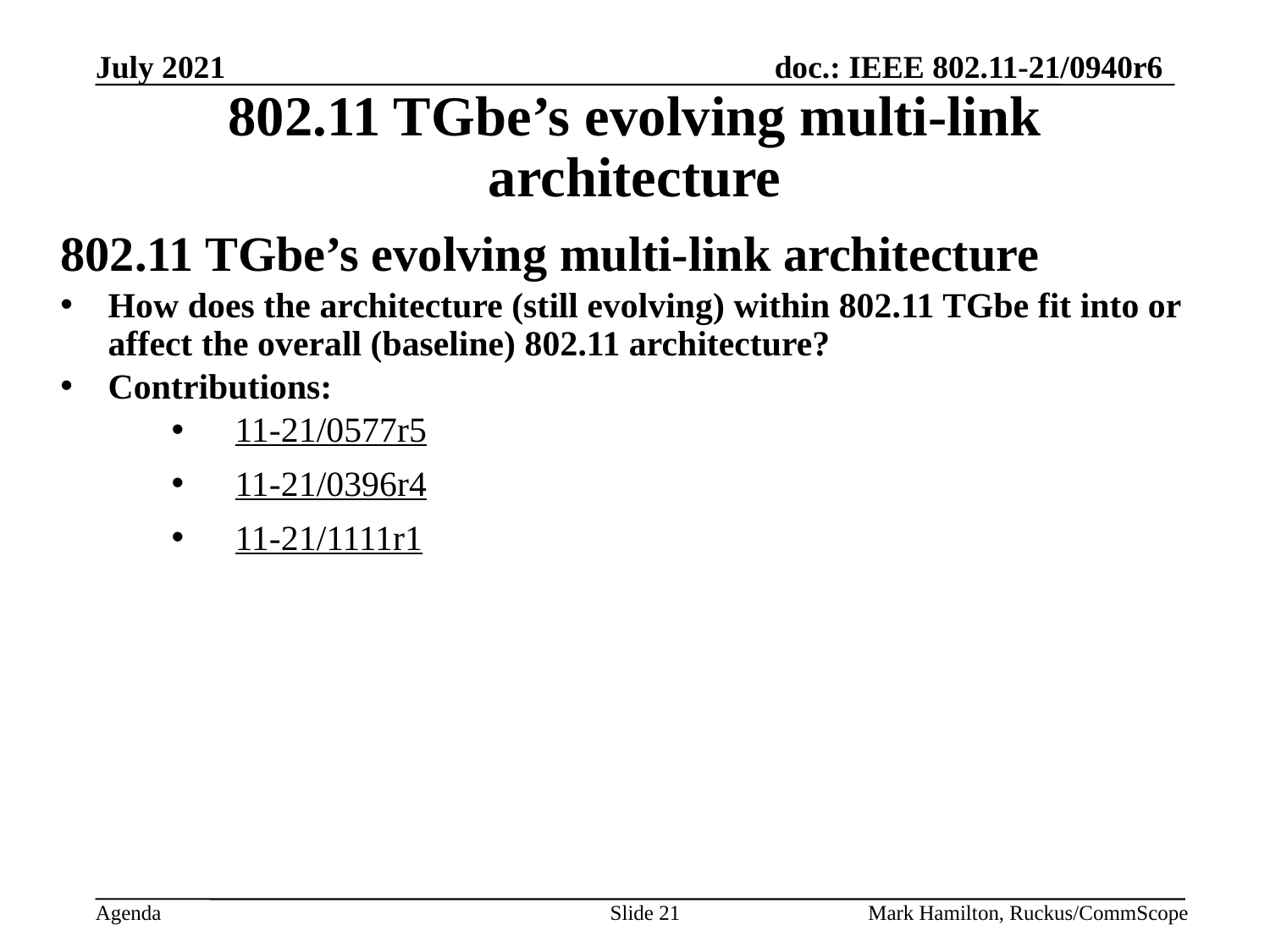

# 802.11 TGbe’s evolving multi-link architecture
802.11 TGbe’s evolving multi-link architecture
How does the architecture (still evolving) within 802.11 TGbe fit into or affect the overall (baseline) 802.11 architecture?
Contributions:
11-21/0577r5
11-21/0396r4
11-21/1111r1